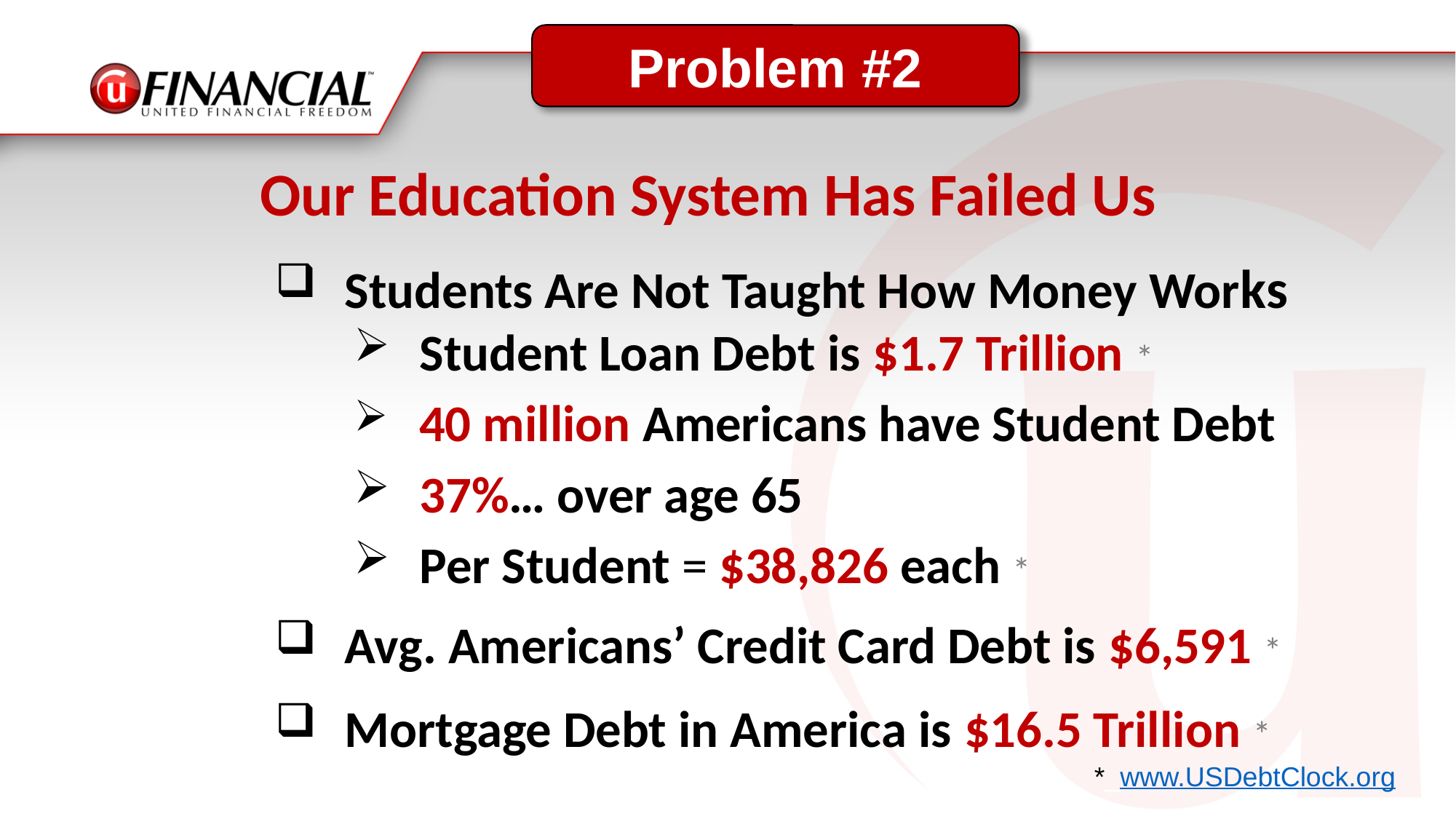

Problem #2
  Our Education System Has Failed Us
Students Are Not Taught How Money Works
Student Loan Debt is $1.7 Trillion *
 40 million Americans have Student Debt
37%… over age 65
Per Student = $38,826 each *
Avg. Americans’ Credit Card Debt is $6,591 *
Mortgage Debt in America is $16.5 Trillion *
*_www.USDebtClock.org